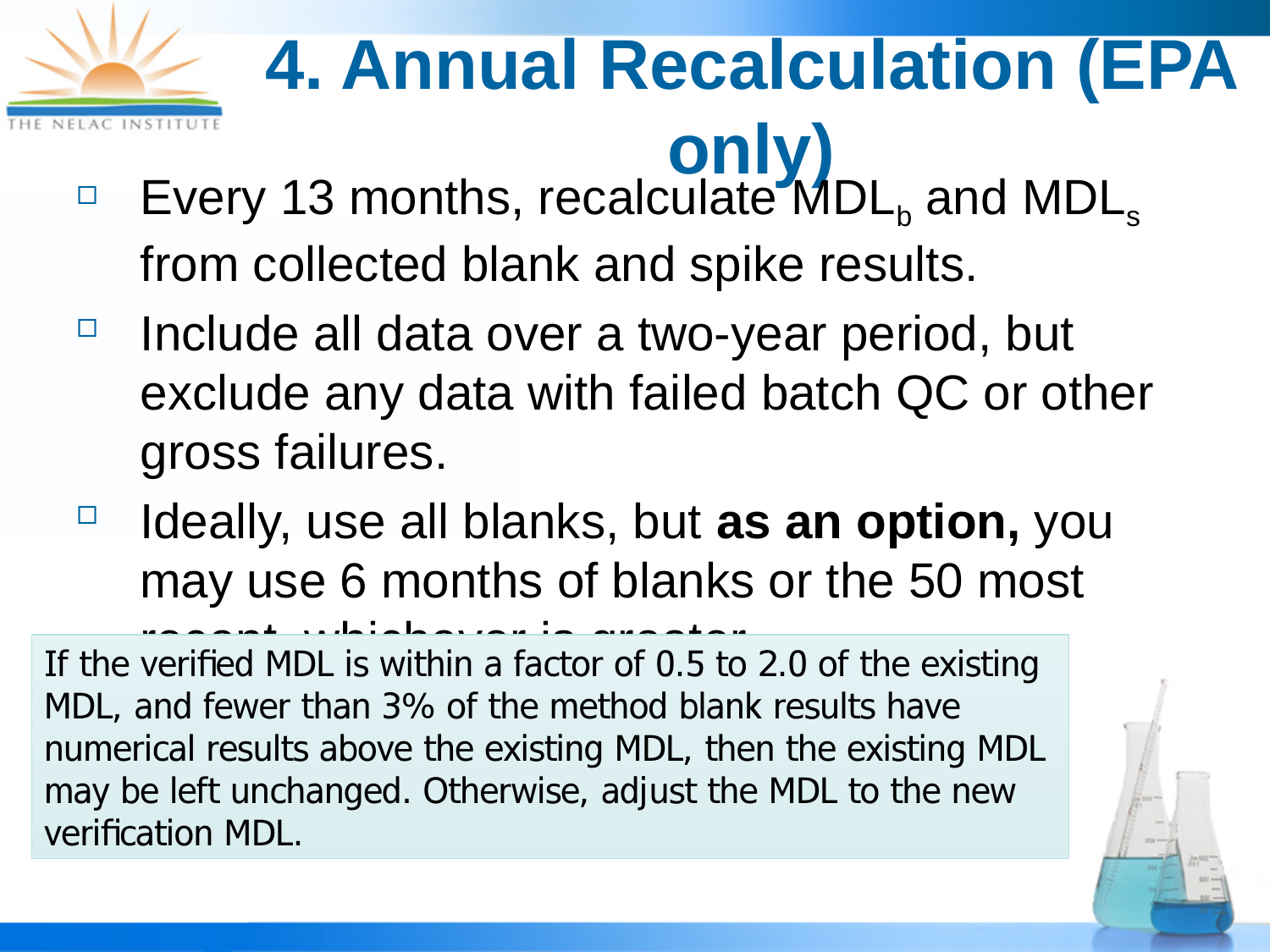

# 4. Annual Recalculation (EPA only)
Every 13 months, recalculate MDLb and MDLs from collected blank and spike results.
Include all data over a two-year period, but exclude any data with failed batch QC or other gross failures.
Ideally, use all blanks, but as an option, you may use 6 months of blanks or the 50 most recent, whichever is greater.
If the verified MDL is within a factor of 0.5 to 2.0 of the existing MDL, and fewer than 3% of the method blank results have numerical results above the existing MDL, then the existing MDL may be left unchanged. Otherwise, adjust the MDL to the new verification MDL.